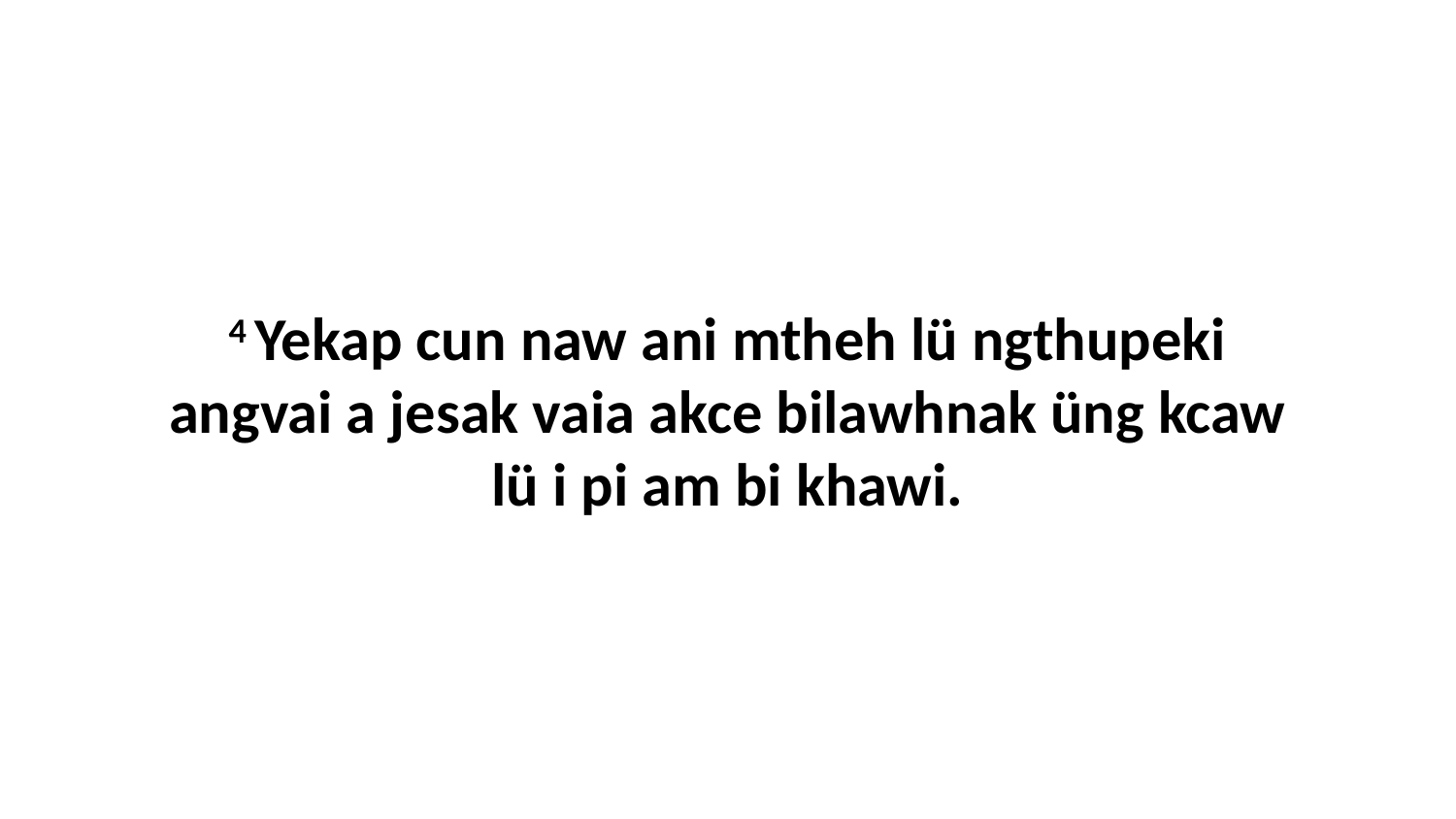

4 Yekap cun naw ani mtheh lü ngthupeki angvai a jesak vaia akce bilawhnak üng kcaw lü i pi am bi khawi.